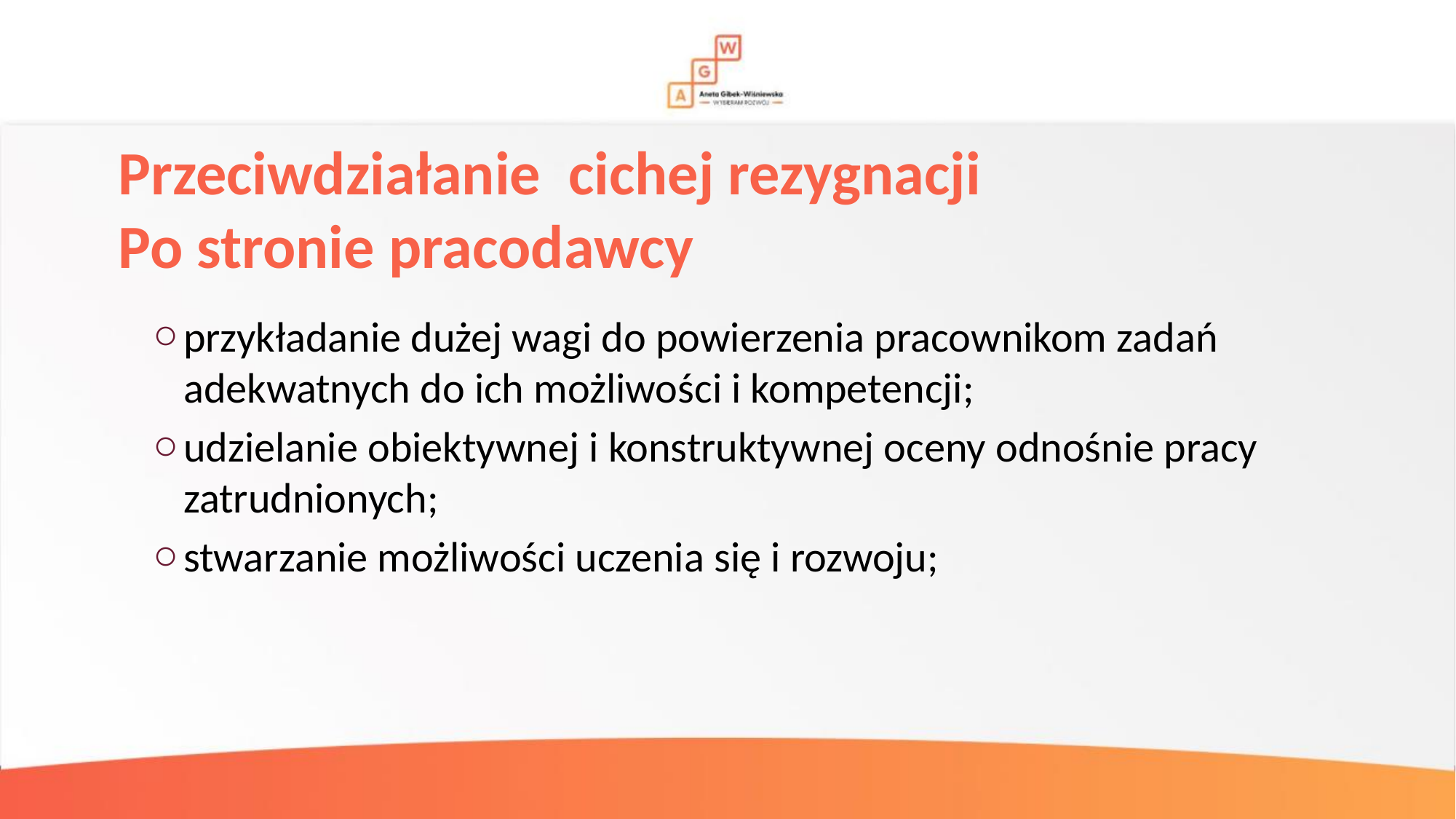

# Przeciwdziałanie  cichej rezygnacji Po stronie pracodawcy
przykładanie dużej wagi do powierzenia pracownikom zadań adekwatnych do ich możliwości i kompetencji;
udzielanie obiektywnej i konstruktywnej oceny odnośnie pracy zatrudnionych;
stwarzanie możliwości uczenia się i rozwoju;